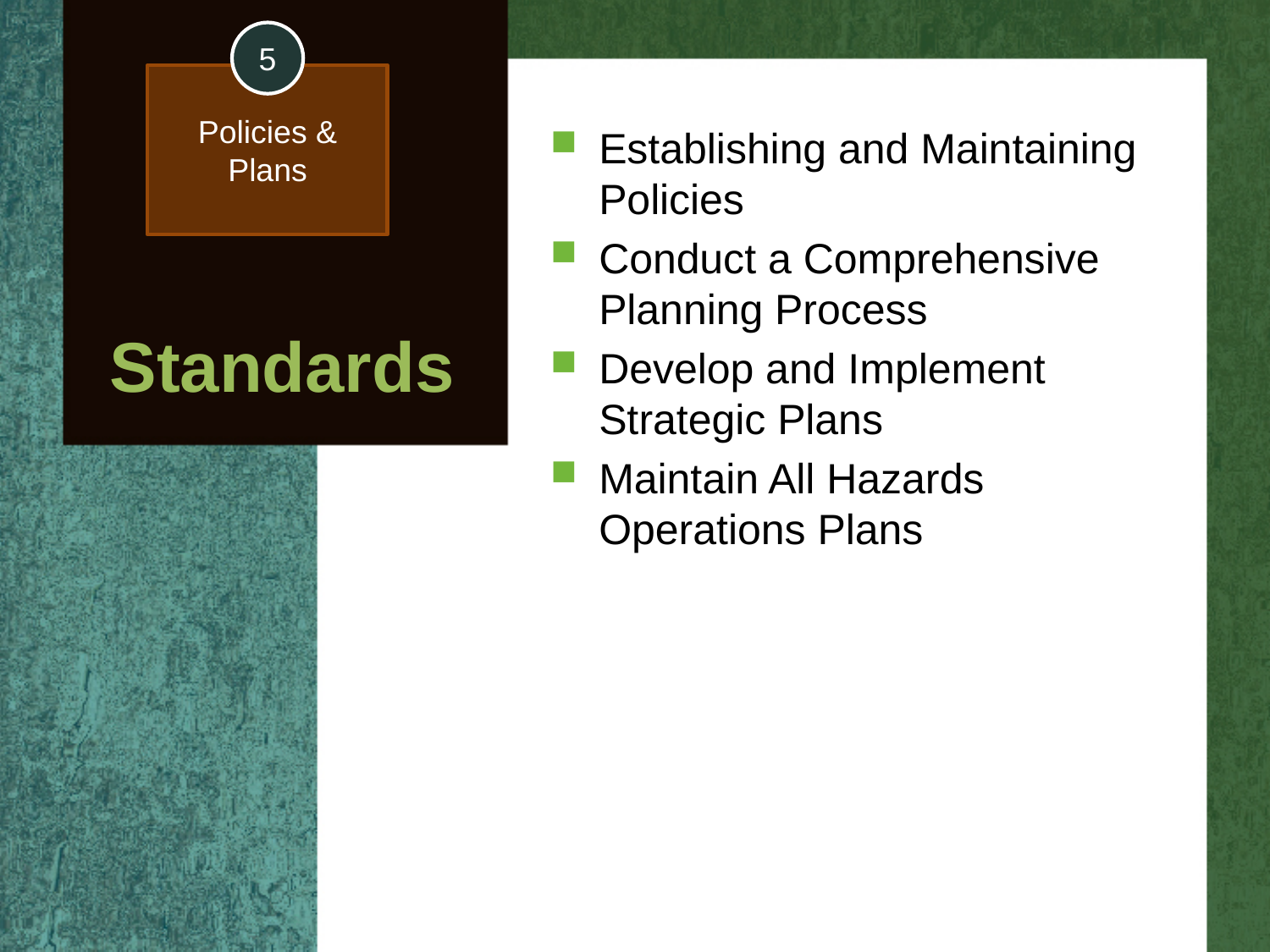

5
Policies & Plans
Establishing and Maintaining Policies
Conduct a Comprehensive Planning Process
Develop and Implement Strategic Plans
Maintain All Hazards Operations Plans

Standards